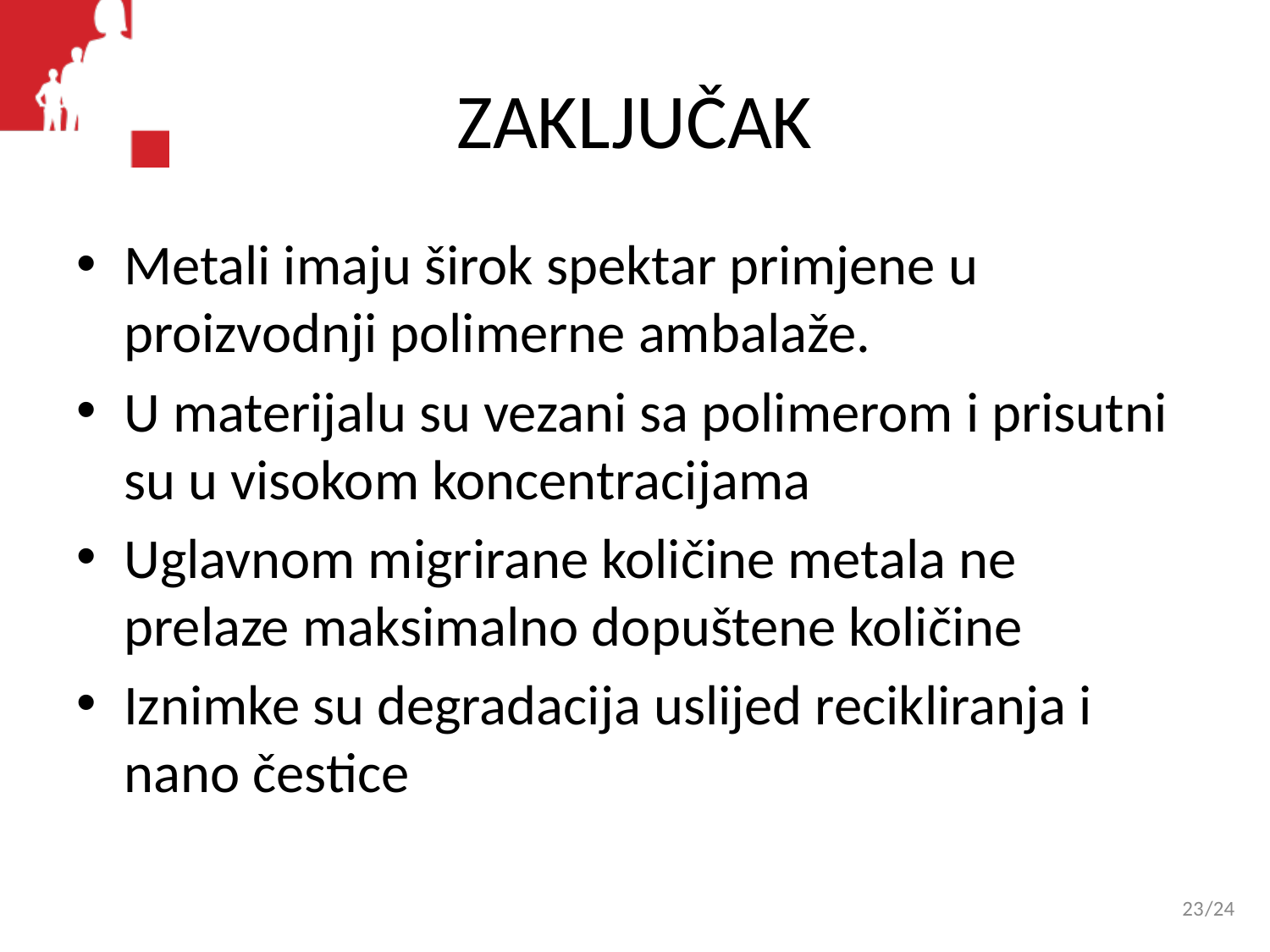

# ZAKLJUČAK
Metali imaju širok spektar primjene u proizvodnji polimerne ambalaže.
U materijalu su vezani sa polimerom i prisutni su u visokom koncentracijama
Uglavnom migrirane količine metala ne prelaze maksimalno dopuštene količine
Iznimke su degradacija uslijed recikliranja i nano čestice
23
/24